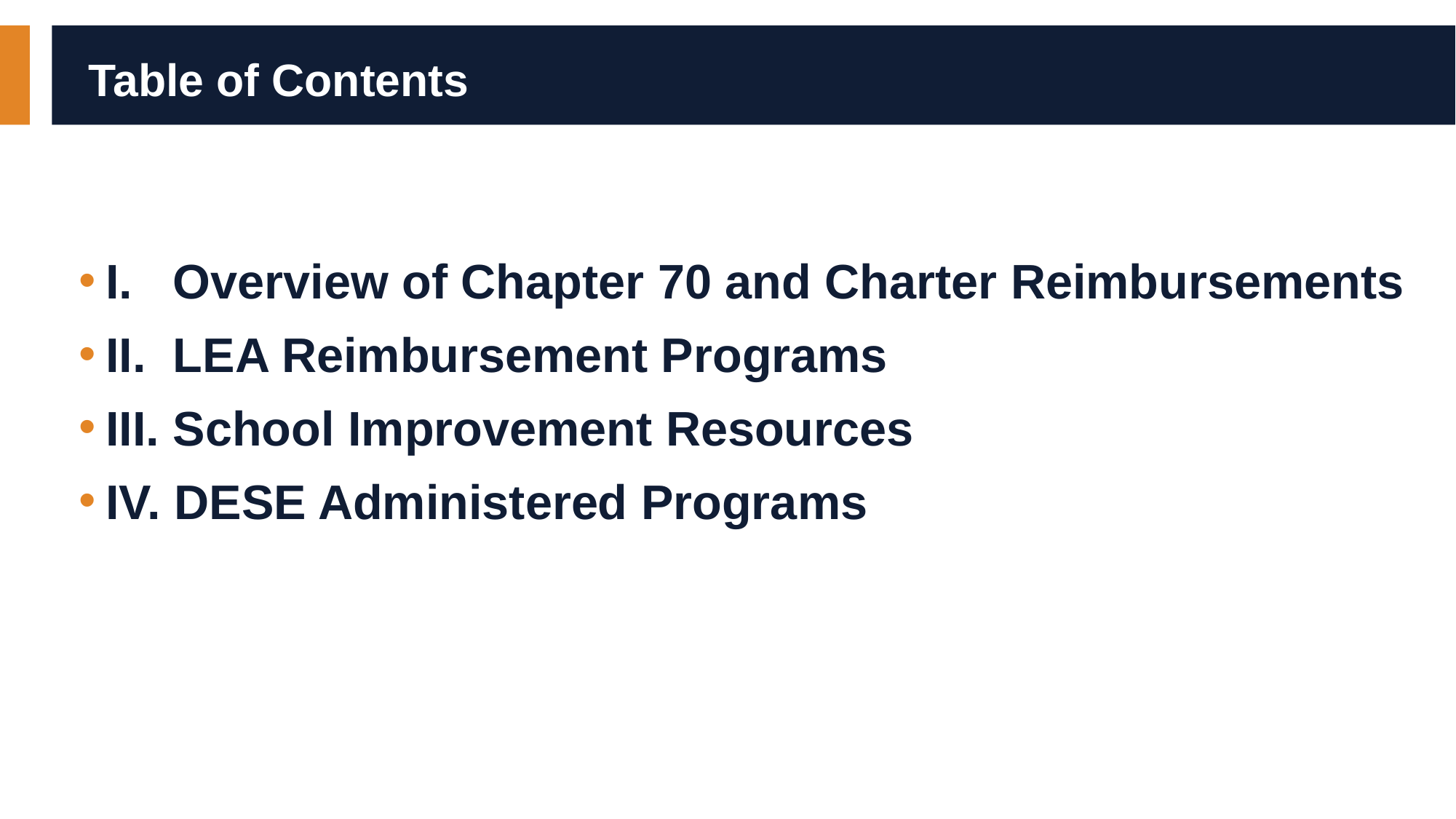

# Table of Contents
I.   Overview of Chapter 70 and Charter Reimbursements
II.  LEA Reimbursement Programs
III. School Improvement Resources
IV. DESE Administered Programs